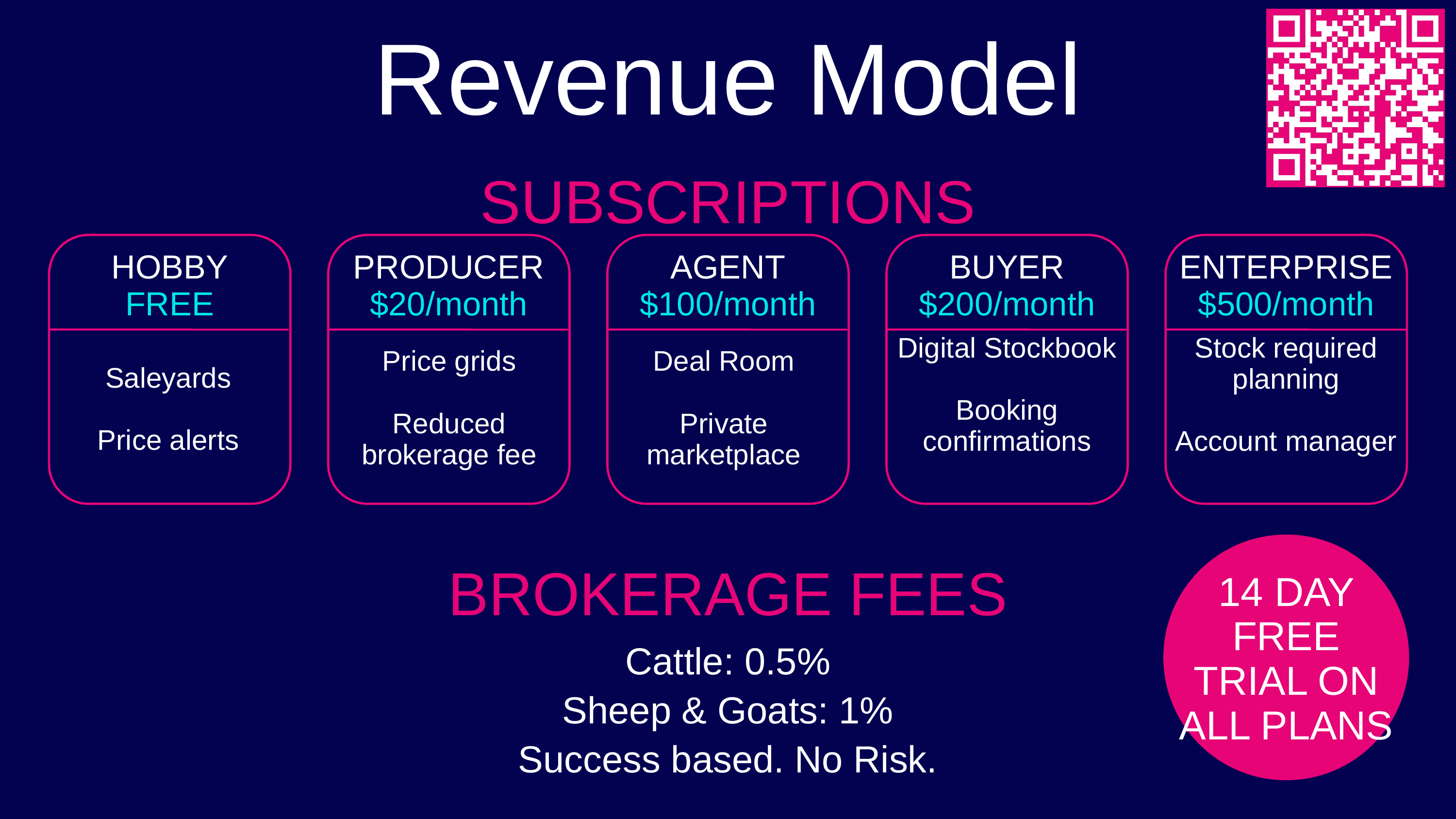

Revenue Model

SUBSCRIPTIONS

HOBBY
FREE
PRODUCER
$20/month
AGENT
$100/month
BUYER
$200/month
ENTERPRISE
$500/month

Digital Stockbook

Booking confirmations
Stock required planning

Account manager
Price grids

Reduced brokerage fee
Deal Room

Private marketplace
Saleyards

Price alerts

14 DAY FREE TRIAL ON ALL PLANS
BROKERAGE FEES
Cattle: 0.5%
Sheep & Goats: 1%
Success based. No Risk.